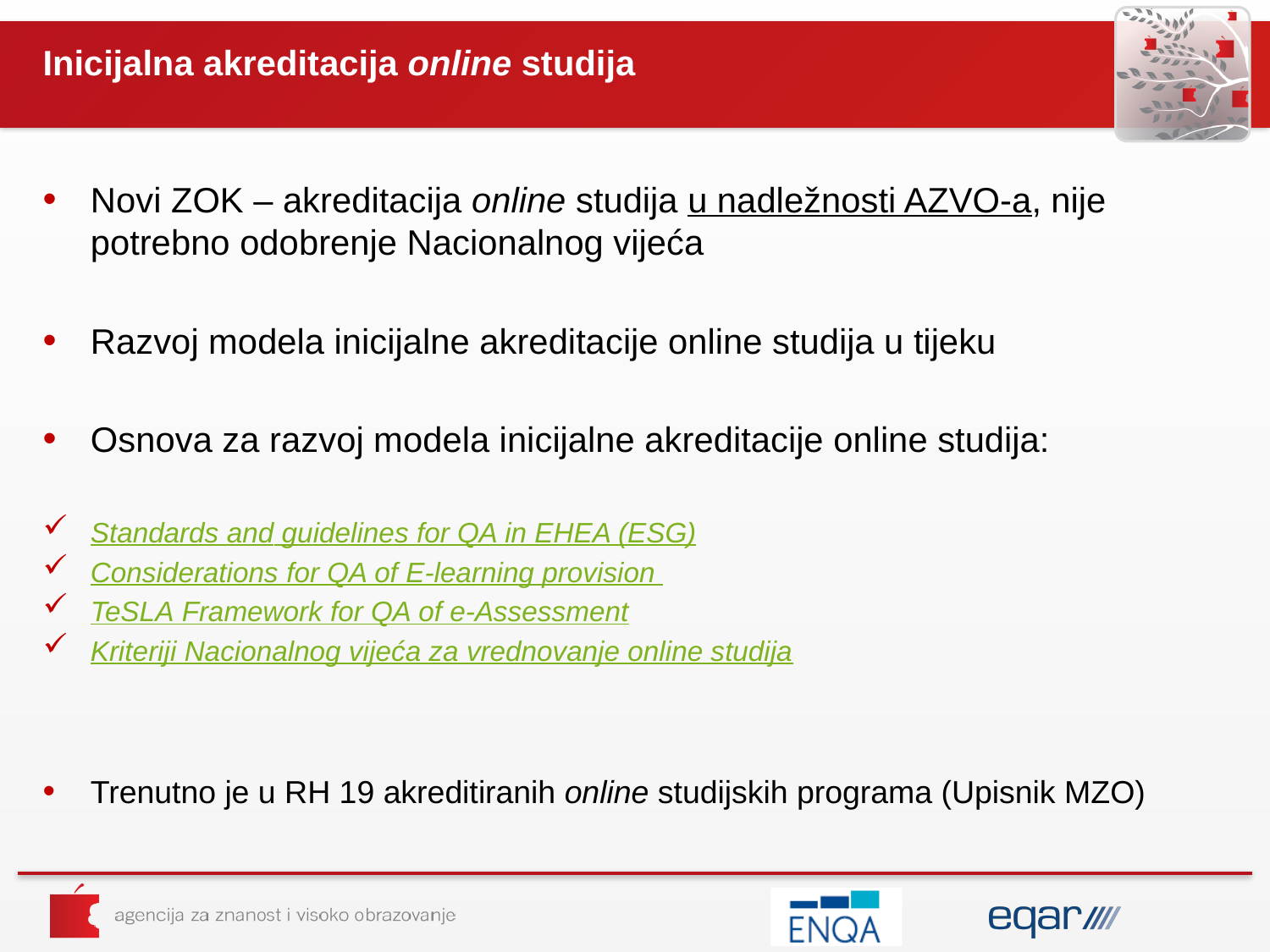

# Inicijalna akreditacija online studija
Novi ZOK – akreditacija online studija u nadležnosti AZVO-a, nije potrebno odobrenje Nacionalnog vijeća

Razvoj modela inicijalne akreditacije online studija u tijeku

Osnova za razvoj modela inicijalne akreditacije online studija:

Standards and guidelines for QA in EHEA (ESG)
Considerations for QA of E-learning provision
TeSLA Framework for QA of e-Assessment
Kriteriji Nacionalnog vijeća za vrednovanje online studija

Trenutno je u RH 19 akreditiranih online studijskih programa (Upisnik MZO)